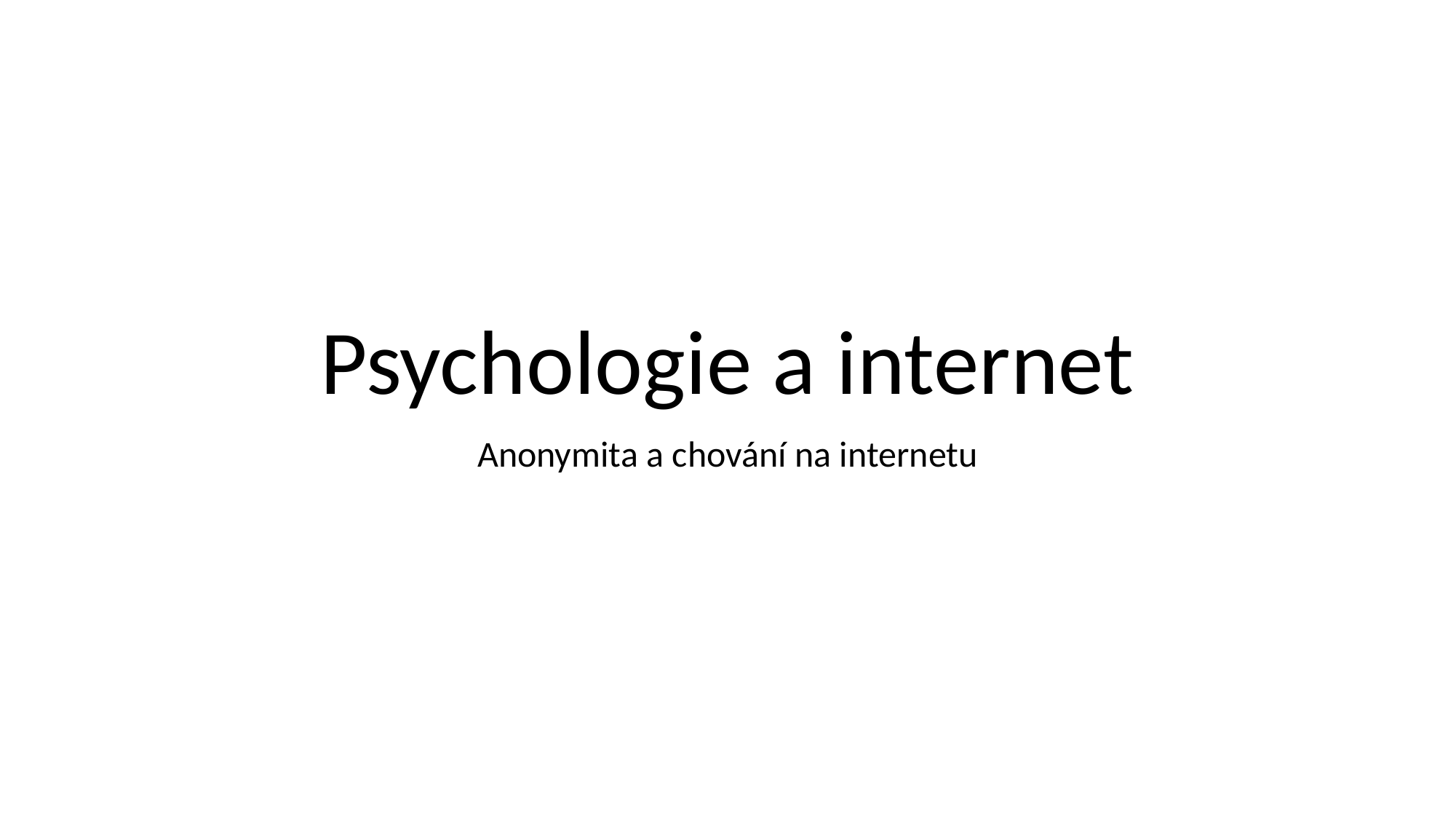

# Psychologie a internet
Anonymita a chování na internetu